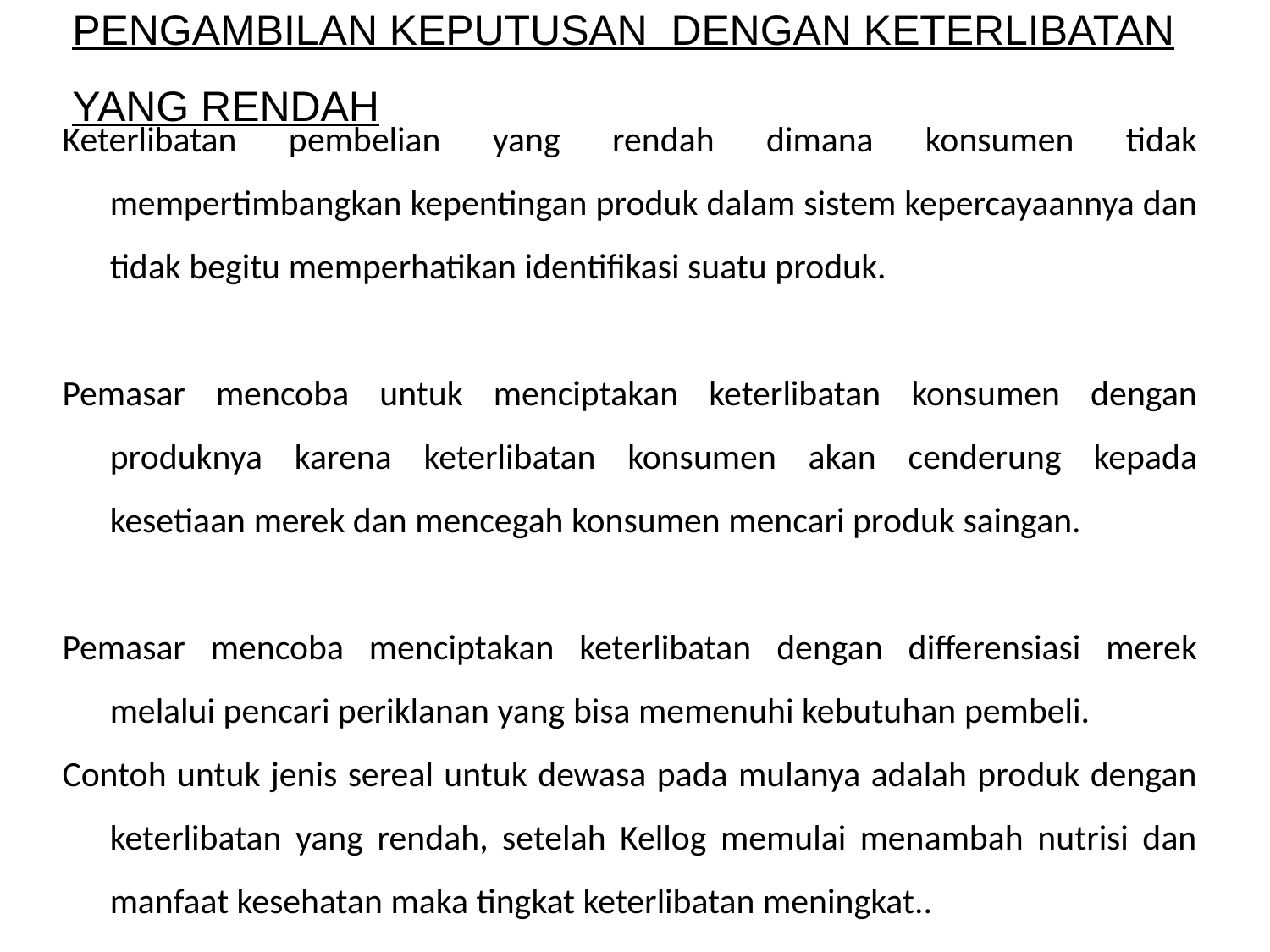

# PENGAMBILAN KEPUTUSAN  DENGAN KETERLIBATAN YANG RENDAH
Keterlibatan pembelian yang rendah dimana konsumen tidak mempertimbangkan kepentingan produk dalam sistem kepercayaannya dan tidak begitu memperhatikan identifikasi suatu produk.

Pemasar mencoba untuk menciptakan keterlibatan konsumen dengan produknya karena keterlibatan konsumen akan cenderung kepada kesetiaan merek dan mencegah konsumen mencari produk saingan.

Pemasar mencoba menciptakan keterlibatan dengan differensiasi merek melalui pencari periklanan yang bisa memenuhi kebutuhan pembeli.
Contoh untuk jenis sereal untuk dewasa pada mulanya adalah produk dengan keterlibatan yang rendah, setelah Kellog memulai menambah nutrisi dan manfaat kesehatan maka tingkat keterlibatan meningkat..